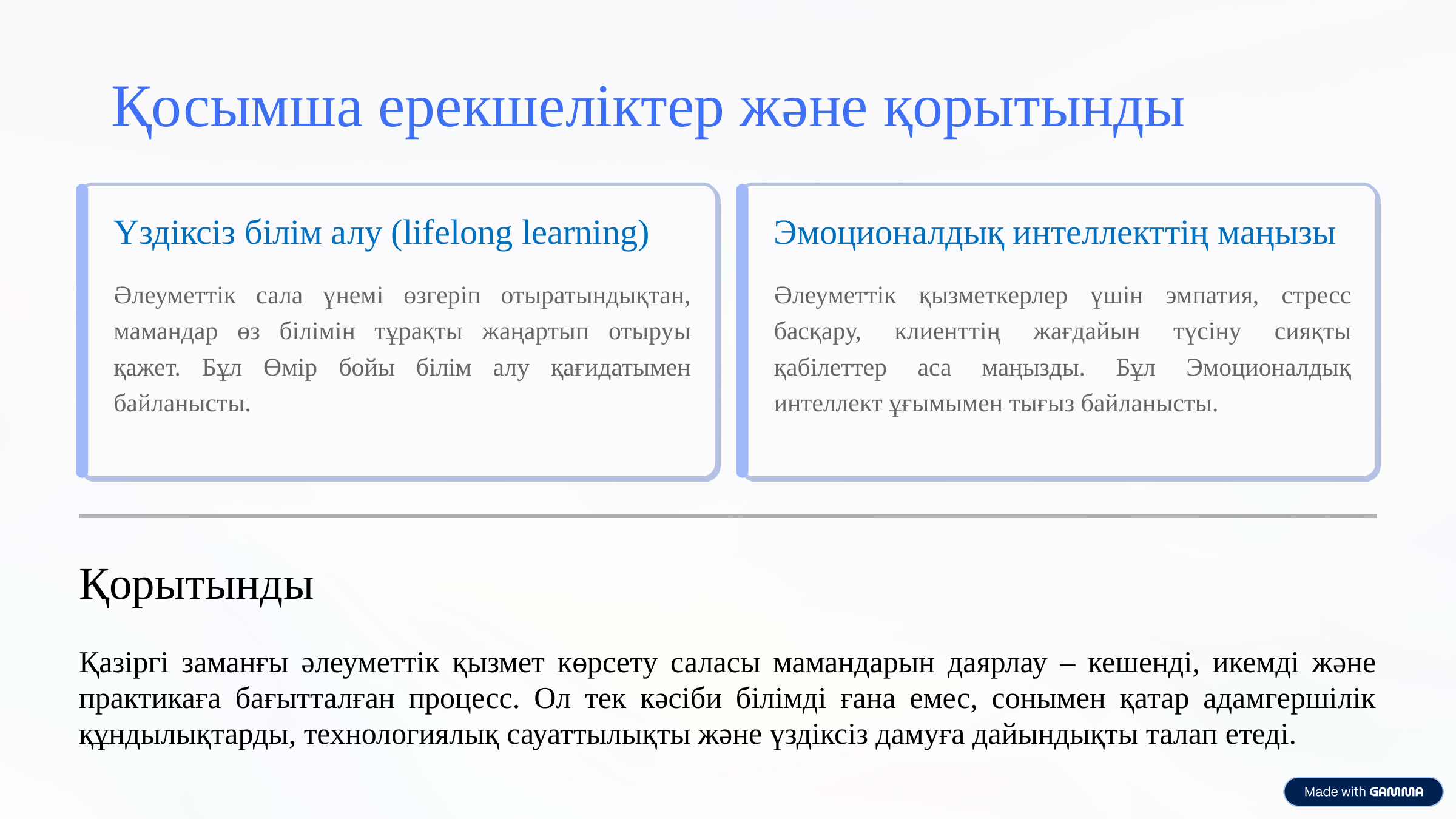

Қосымша ерекшеліктер және қорытынды

Үздіксіз білім алу (lifelong learning)
Эмоционалдық интеллекттің маңызы
Әлеуметтік сала үнемі өзгеріп отыратындықтан, мамандар өз білімін тұрақты жаңартып отыруы қажет. Бұл Өмір бойы білім алу қағидатымен байланысты.
Әлеуметтік қызметкерлер үшін эмпатия, стресс басқару, клиенттің жағдайын түсіну сияқты қабілеттер аса маңызды. Бұл Эмоционалдық интеллект ұғымымен тығыз байланысты.

Қорытынды
Қазіргі заманғы әлеуметтік қызмет көрсету саласы мамандарын даярлау – кешенді, икемді және практикаға бағытталған процесс. Ол тек кәсіби білімді ғана емес, сонымен қатар адамгершілік құндылықтарды, технологиялық сауаттылықты және үздіксіз дамуға дайындықты талап етеді.